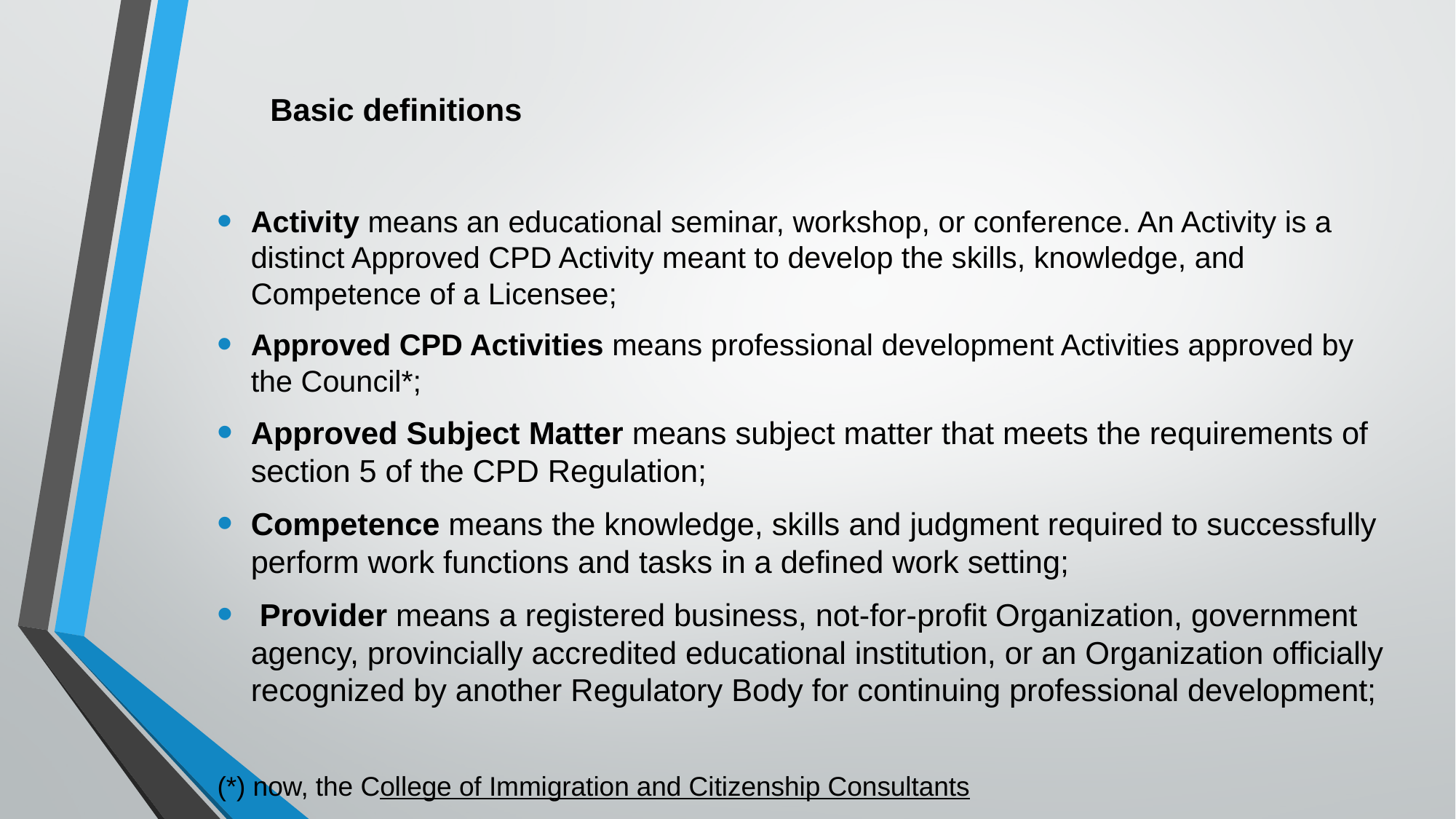

# Basic definitions

Activity means an educational seminar, workshop, or conference. An Activity is a distinct Approved CPD Activity meant to develop the skills, knowledge, and Competence of a Licensee;
Approved CPD Activities means professional development Activities approved by the Council*;
Approved Subject Matter means subject matter that meets the requirements of section 5 of the CPD Regulation;
Competence means the knowledge, skills and judgment required to successfully perform work functions and tasks in a defined work setting;
 Provider means a registered business, not-for-profit Organization, government agency, provincially accredited educational institution, or an Organization officially recognized by another Regulatory Body for continuing professional development;

(*) now, the College of Immigration and Citizenship Consultants